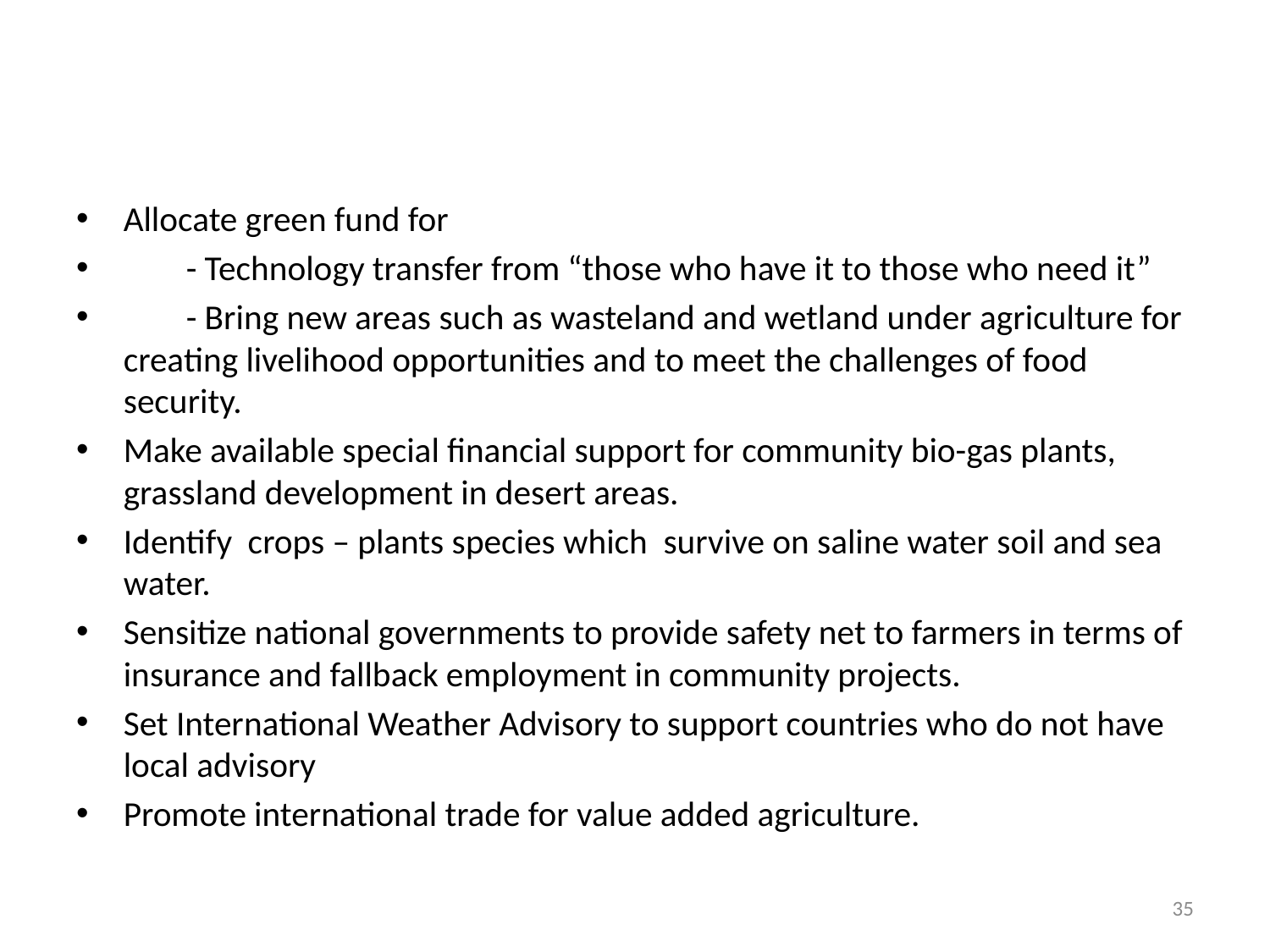

#
Allocate green fund for
        - Technology transfer from “those who have it to those who need it”
        - Bring new areas such as wasteland and wetland under agriculture for creating livelihood opportunities and to meet the challenges of food security.
Make available special financial support for community bio-gas plants, grassland development in desert areas.
Identify  crops – plants species which  survive on saline water soil and sea water.
Sensitize national governments to provide safety net to farmers in terms of insurance and fallback employment in community projects.
Set International Weather Advisory to support countries who do not have local advisory
Promote international trade for value added agriculture.

35